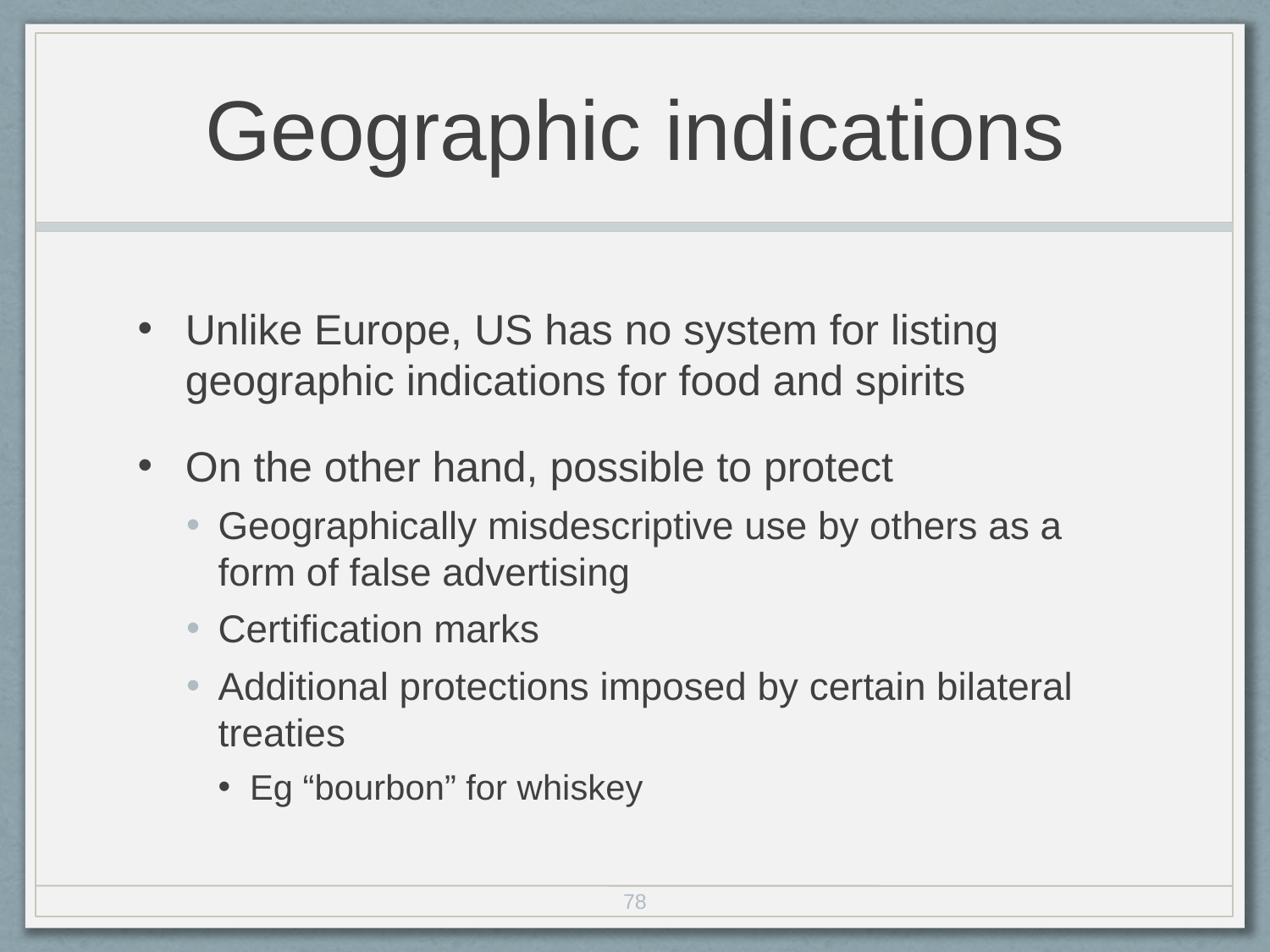

# Geographic indications
Unlike Europe, US has no system for listing geographic indications for food and spirits
On the other hand, possible to protect
Geographically misdescriptive use by others as a form of false advertising
Certification marks
Additional protections imposed by certain bilateral treaties
Eg “bourbon” for whiskey
78